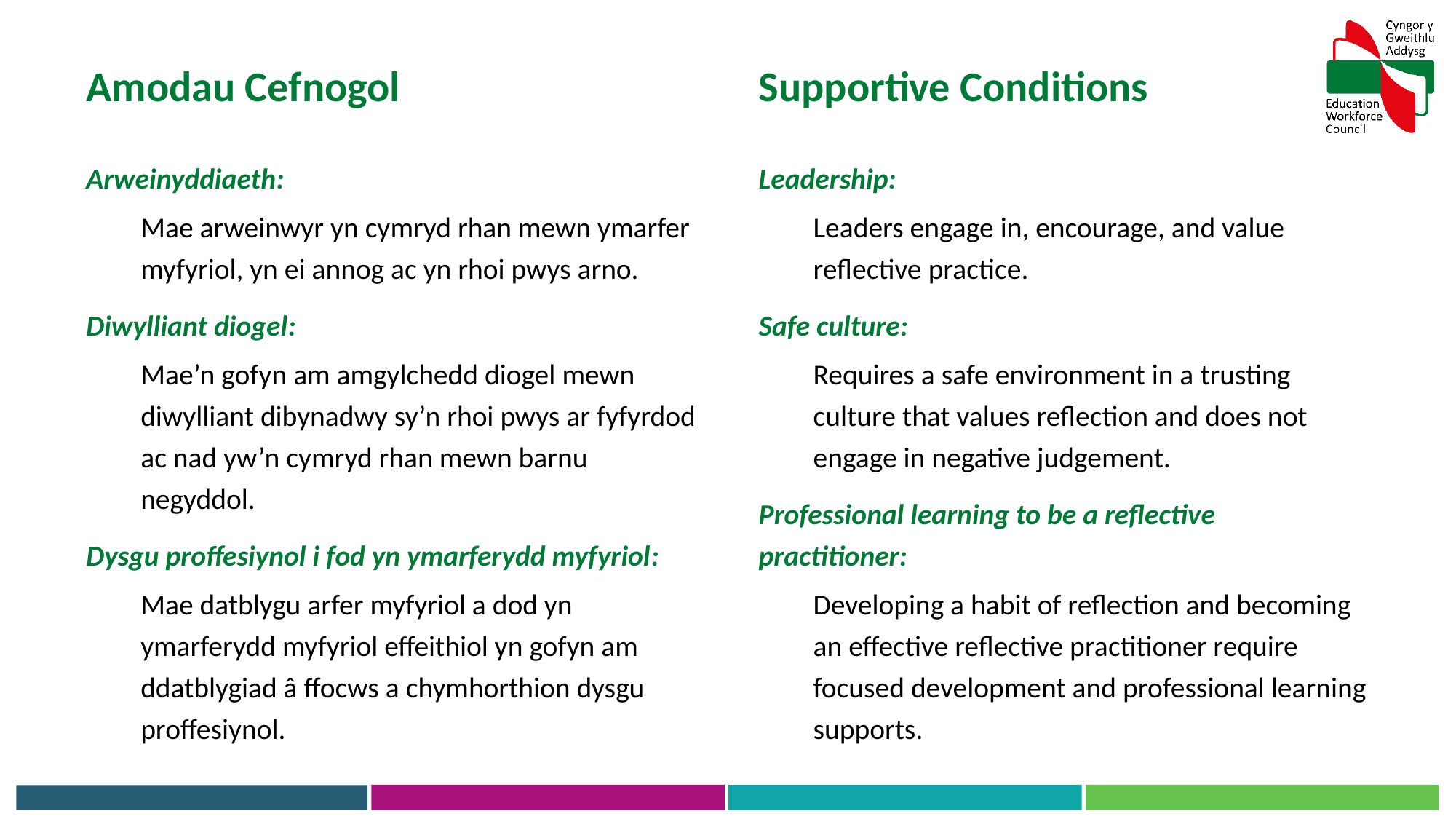

Amodau Cefnogol
Supportive Conditions
Arweinyddiaeth:
Mae arweinwyr yn cymryd rhan mewn ymarfer myfyriol, yn ei annog ac yn rhoi pwys arno.
Diwylliant diogel:
Mae’n gofyn am amgylchedd diogel mewn diwylliant dibynadwy sy’n rhoi pwys ar fyfyrdod ac nad yw’n cymryd rhan mewn barnu negyddol.
Dysgu proffesiynol i fod yn ymarferydd myfyriol:
Mae datblygu arfer myfyriol a dod yn ymarferydd myfyriol effeithiol yn gofyn am ddatblygiad â ffocws a chymhorthion dysgu proffesiynol.

Leadership:
Leaders engage in, encourage, and value reflective practice.
Safe culture:
Requires a safe environment in a trusting culture that values reflection and does not engage in negative judgement.
Professional learning to be a reflective practitioner:
Developing a habit of reflection and becoming an effective reflective practitioner require focused development and professional learning supports.